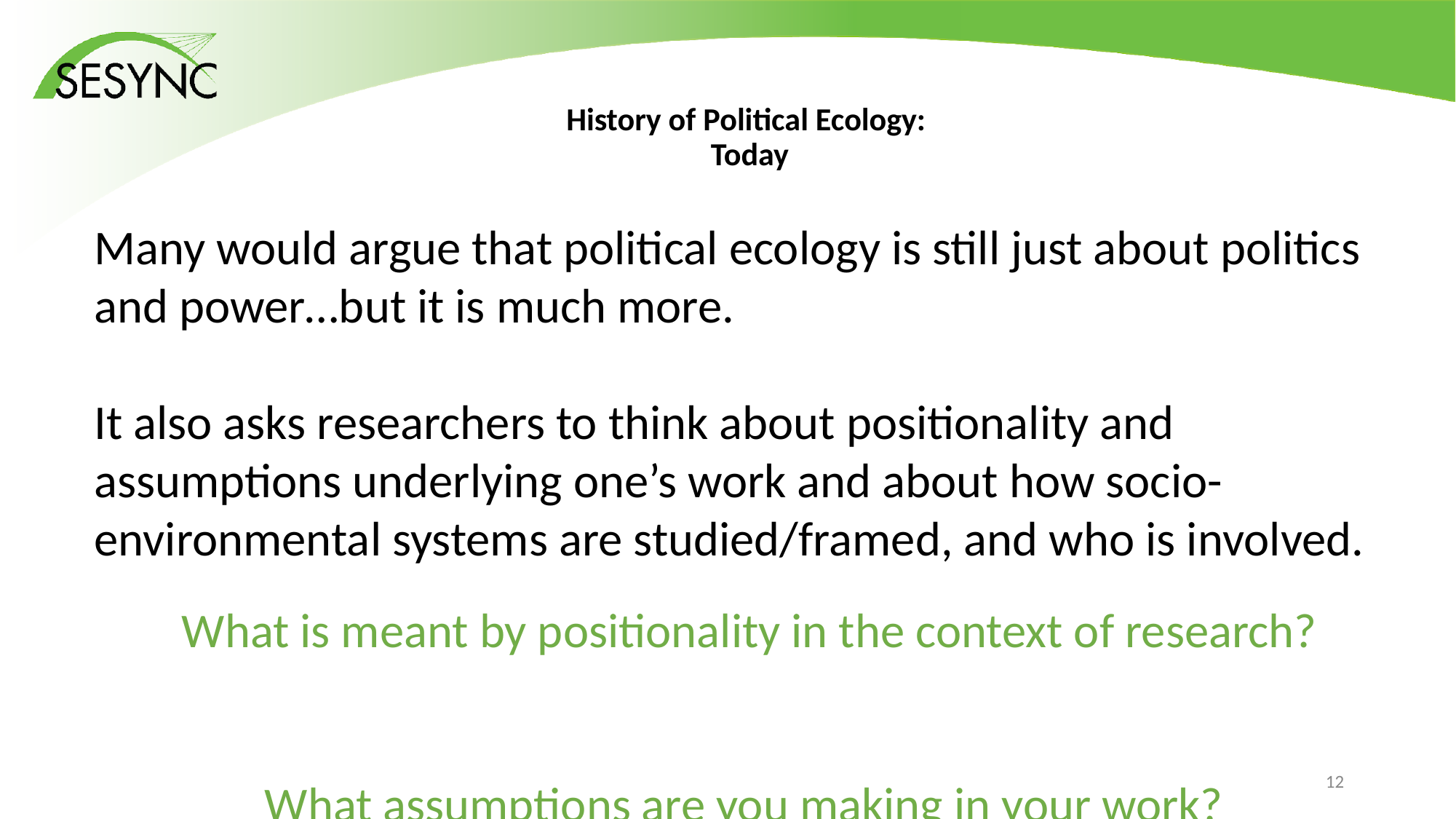

# History of Political Ecology: Today
Many would argue that political ecology is still just about politics and power…but it is much more.

It also asks researchers to think about positionality and assumptions underlying one’s work and about how socio-environmental systems are studied/framed, and who is involved.

What is meant by positionality in the context of research?
What assumptions are you making in your work?
12